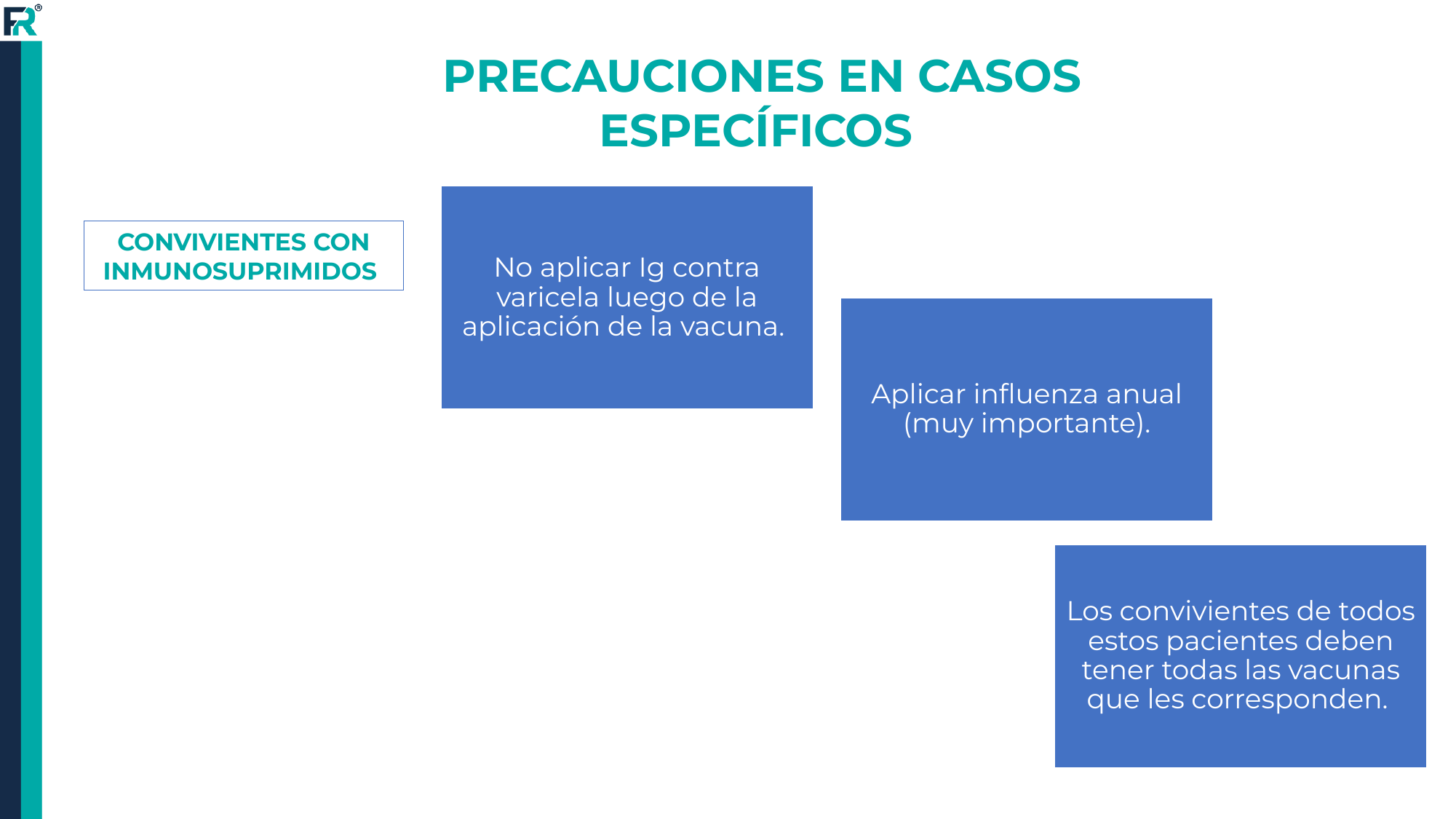

PRECAUCIONES EN CASOS ESPECÍFICOS

No aplicar Ig contra varicela luego de la aplicación de la vacuna.
CONVIVIENTES CON INMUNOSUPRIMIDOS

Aplicar influenza anual (muy importante).

Los convivientes de todos estos pacientes deben tener todas las vacunas que les corresponden.